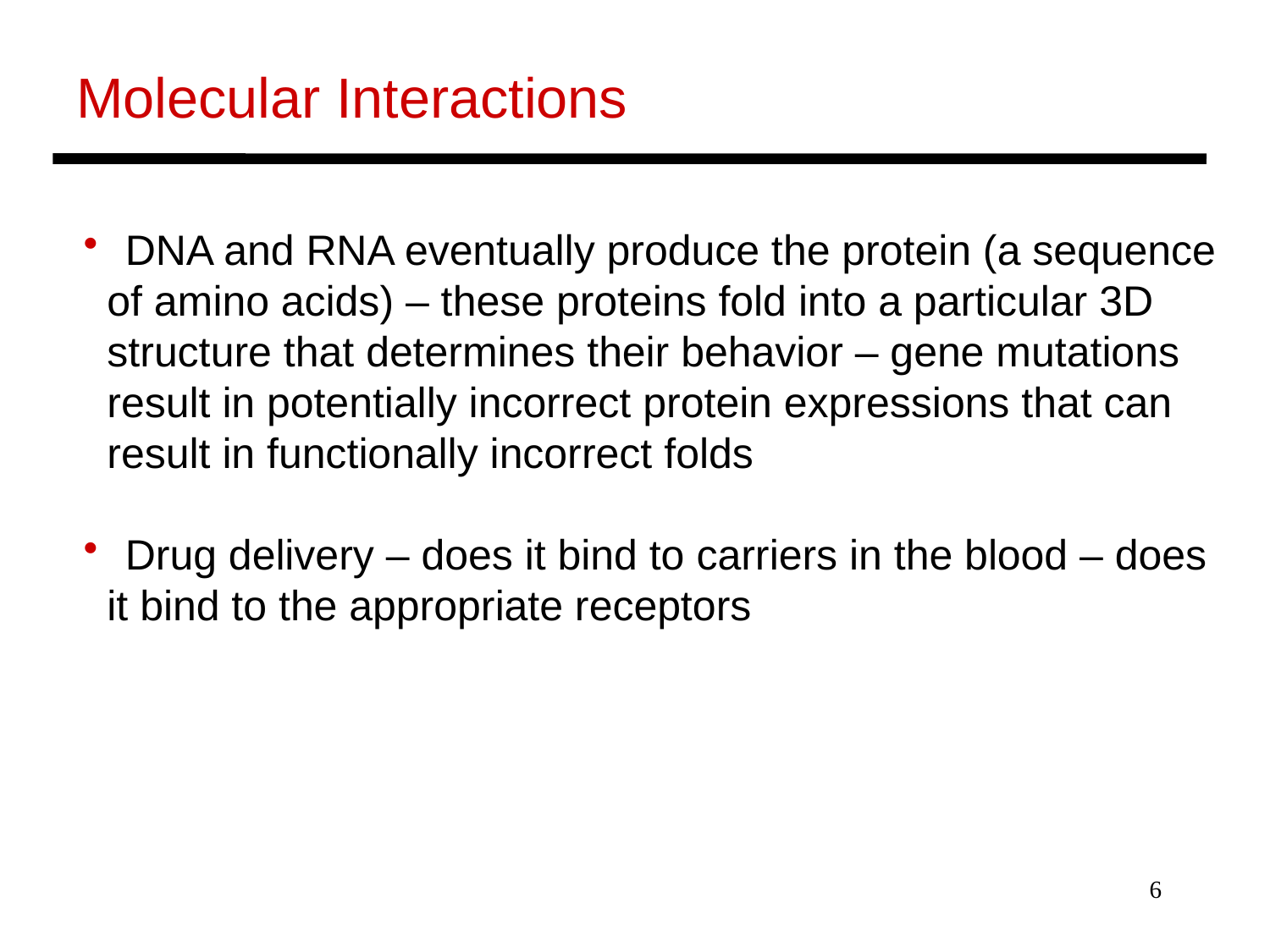

Molecular Interactions

 DNA and RNA eventually produce the protein (a sequence
  of amino acids) – these proteins fold into a particular 3D
  structure that determines their behavior – gene mutations
  result in potentially incorrect protein expressions that can
  result in functionally incorrect folds

 Drug delivery – does it bind to carriers in the blood – does
  it bind to the appropriate receptors

6